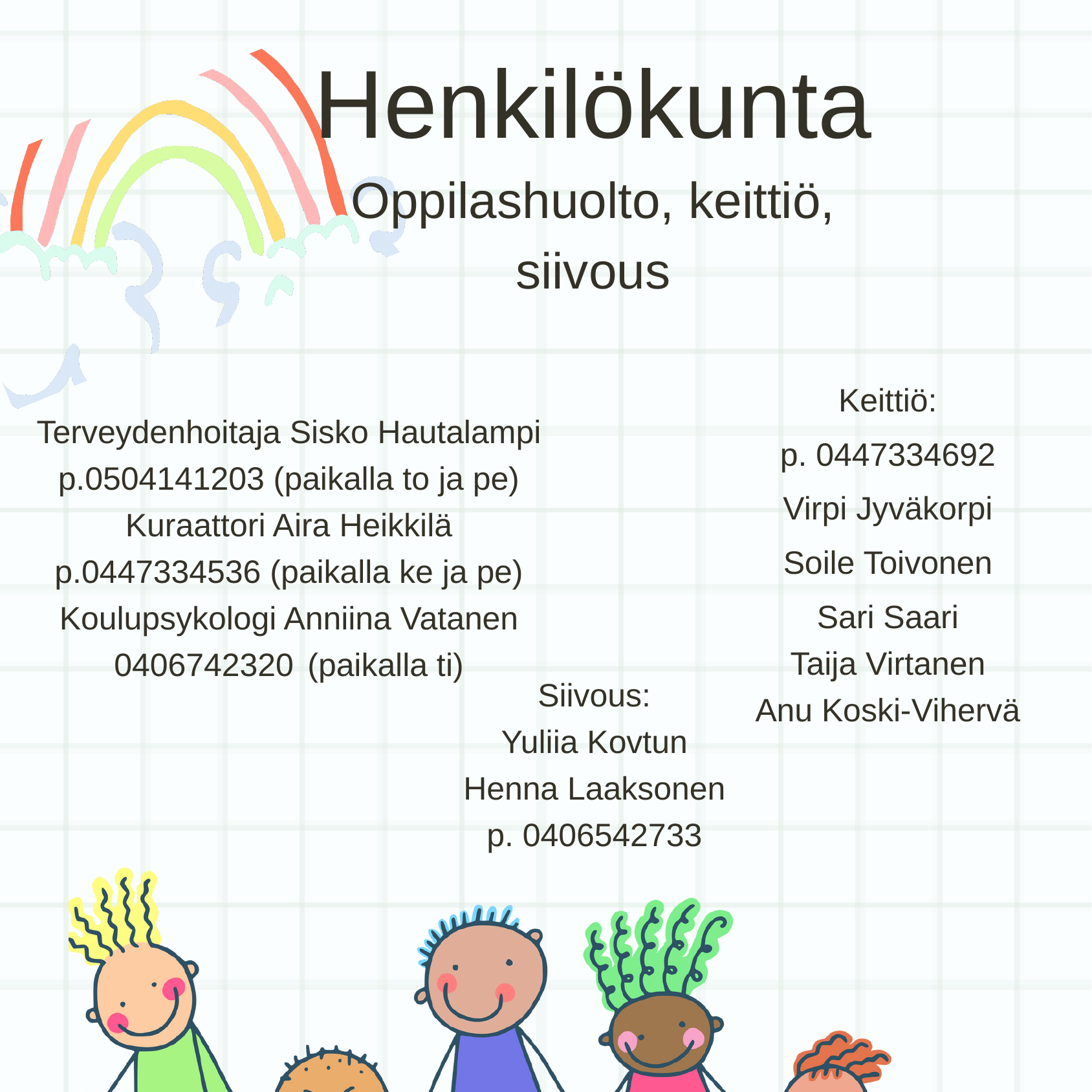

Henkilökunta
Oppilashuolto, keittiö, siivous

Keittiö:
p. 0447334692
Virpi Jyväkorpi
Soile Toivonen
Sari Saari
Taija Virtanen
Anu Koski-Vihervä

Terveydenhoitaja Sisko Hautalampi p.0504141203 (paikalla to ja pe)
Kuraattori Aira Heikkilä p.0447334536 (paikalla ke ja pe)
Koulupsykologi Anniina Vatanen 0406742320  (paikalla ti)

Siivous:
Yuliia Kovtun
Henna Laaksonen
p. 0406542733